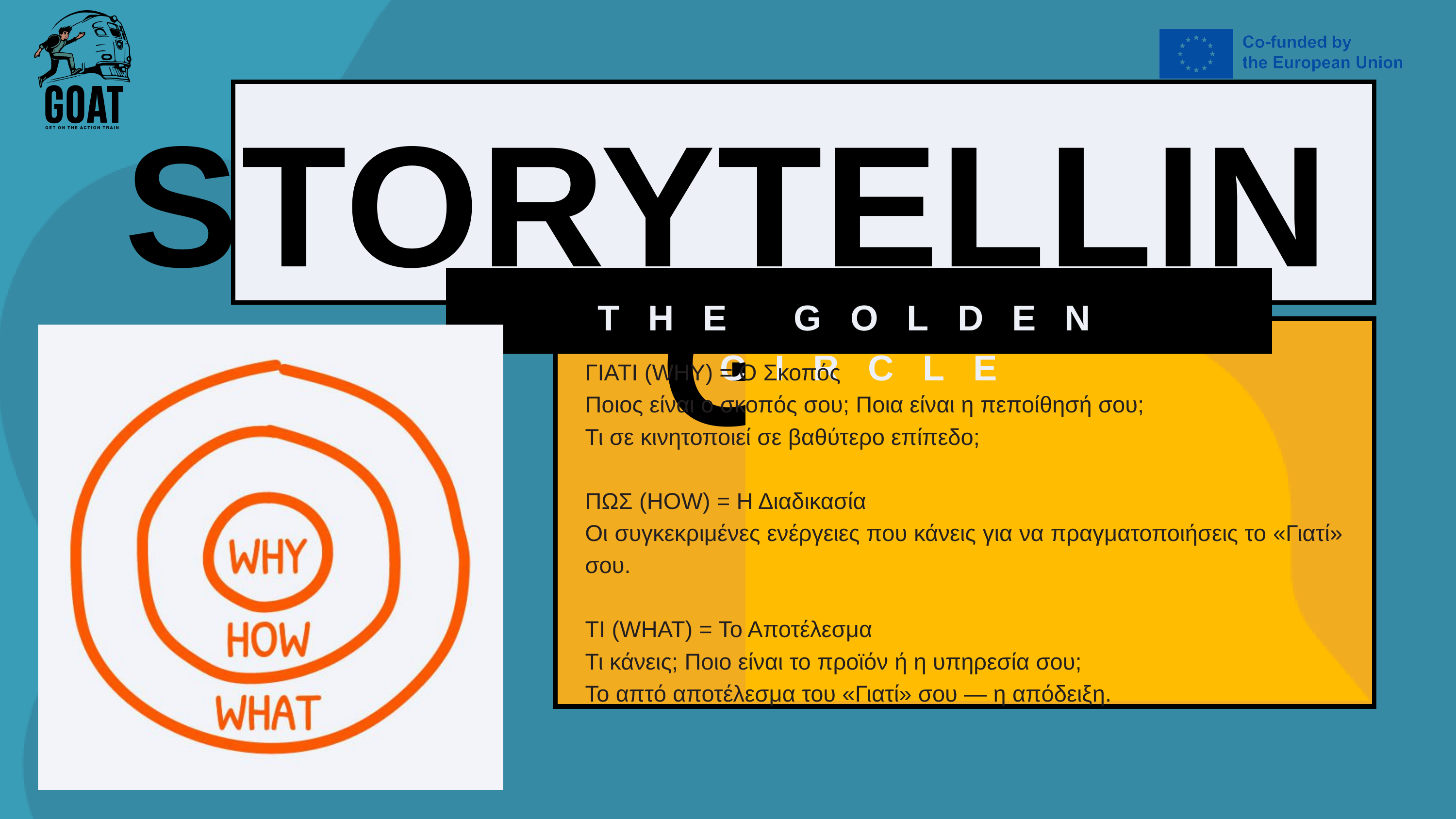

STORYTELLING

THE GOLDEN CIRCLE

ΓΙΑΤΙ (WHY) = Ο Σκοπός
Ποιος είναι ο σκοπός σου; Ποια είναι η πεποίθησή σου;
Τι σε κινητοποιεί σε βαθύτερο επίπεδο;

ΠΩΣ (HOW) = Η Διαδικασία
Οι συγκεκριμένες ενέργειες που κάνεις για να πραγματοποιήσεις το «Γιατί» σου.

ΤΙ (WHAT) = Το Αποτέλεσμα
Τι κάνεις; Ποιο είναι το προϊόν ή η υπηρεσία σου;
Το απτό αποτέλεσμα του «Γιατί» σου — η απόδειξη.